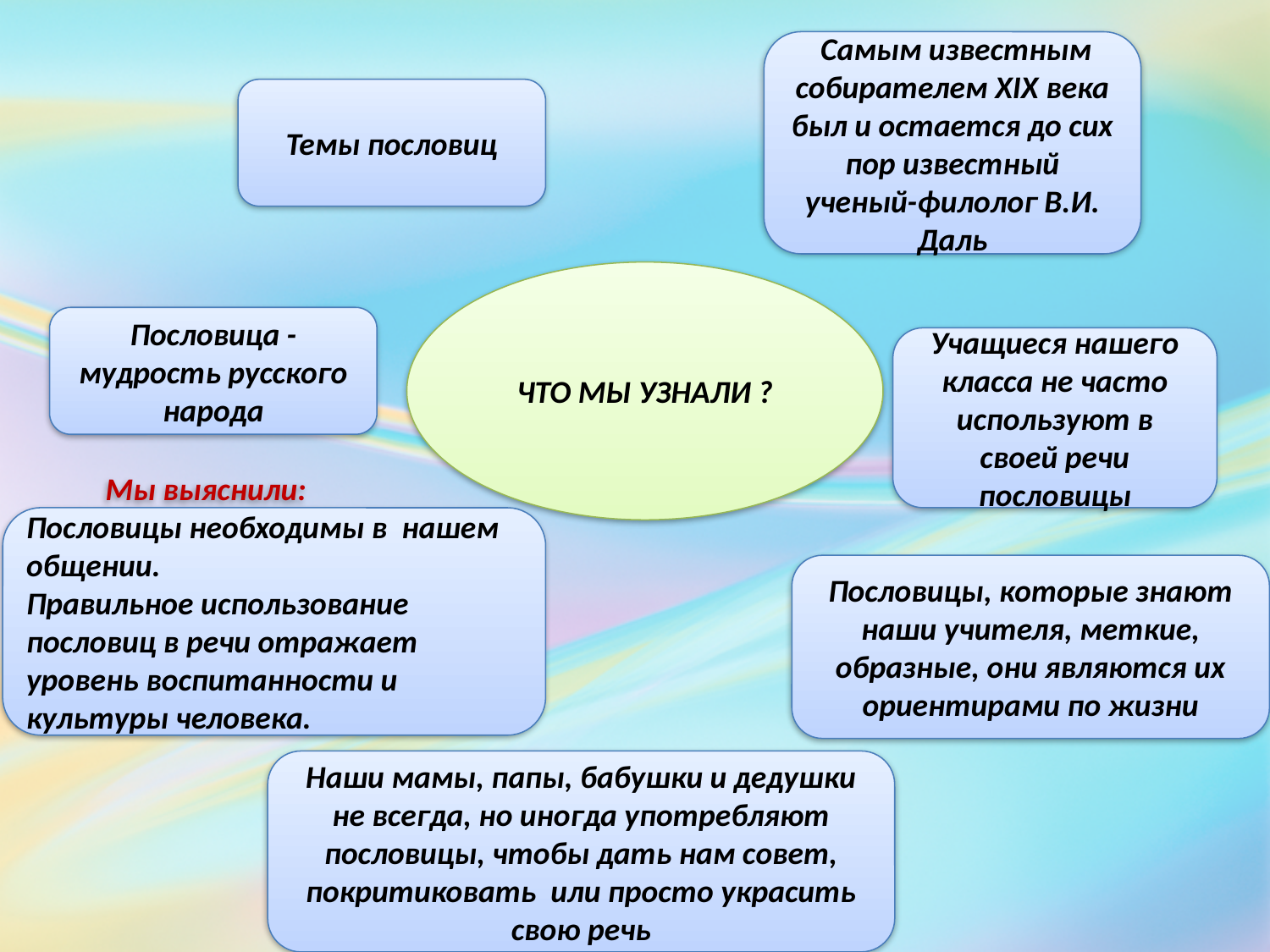

Самым известным собирателем XIX века был и остается до сих пор известный ученый-филолог В.И. Даль
Темы пословиц
ЧТО МЫ УЗНАЛИ ?
Пословица -мудрость русского народа
Учащиеся нашего класса не часто используют в своей речи пословицы
           Мы выяснили:
Пословицы необходимы в  нашем общении.
Правильное использование пословиц в речи отражает уровень воспитанности и культуры человека.

Пословицы, которые знают наши учителя, меткие, образные, они являются их ориентирами по жизни
Наши мамы, папы, бабушки и дедушки не всегда, но иногда употребляют пословицы, чтобы дать нам совет, покритиковать  или просто украсить свою речь